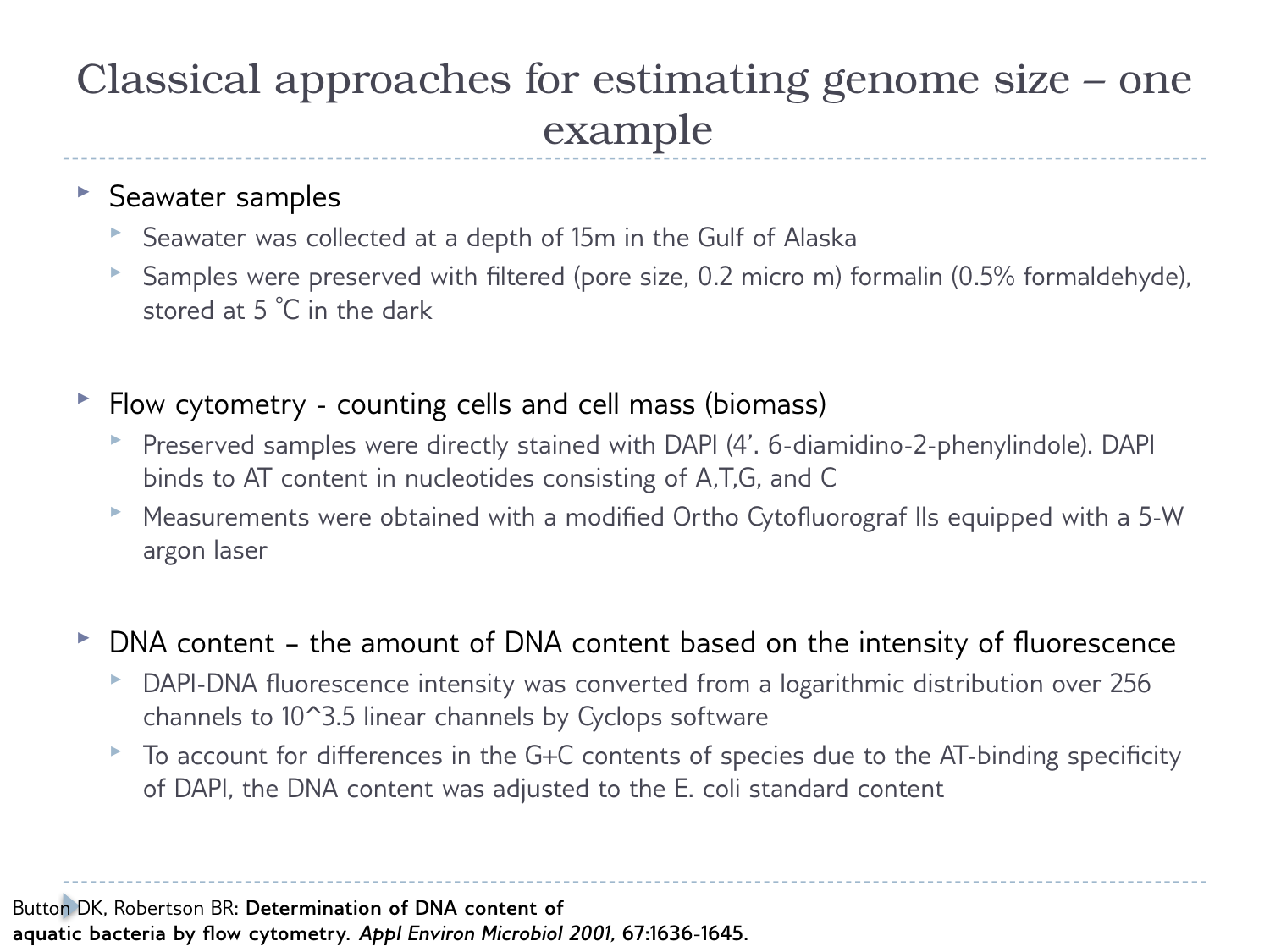

# Classical approaches for estimating genome size – one example
Seawater samples
Seawater was collected at a depth of 15m in the Gulf of Alaska
Samples were preserved with filtered (pore size, 0.2 micro m) formalin (0.5% formaldehyde), stored at 5 °C in the dark

Flow cytometry - counting cells and cell mass (biomass)
Preserved samples were directly stained with DAPI (4’. 6-diamidino-2-phenylindole). DAPI binds to AT content in nucleotides consisting of A,T,G, and C
Measurements were obtained with a modified Ortho Cytofluorograf IIs equipped with a 5-W argon laser

DNA content – the amount of DNA content based on the intensity of fluorescence
DAPI-DNA fluorescence intensity was converted from a logarithmic distribution over 256 channels to 10^3.5 linear channels by Cyclops software
To account for differences in the G+C contents of species due to the AT-binding specificity of DAPI, the DNA content was adjusted to the E. coli standard content

Button DK, Robertson BR: Determination of DNA content of
aquatic bacteria by flow cytometry. Appl Environ Microbiol 2001, 67:1636-1645.